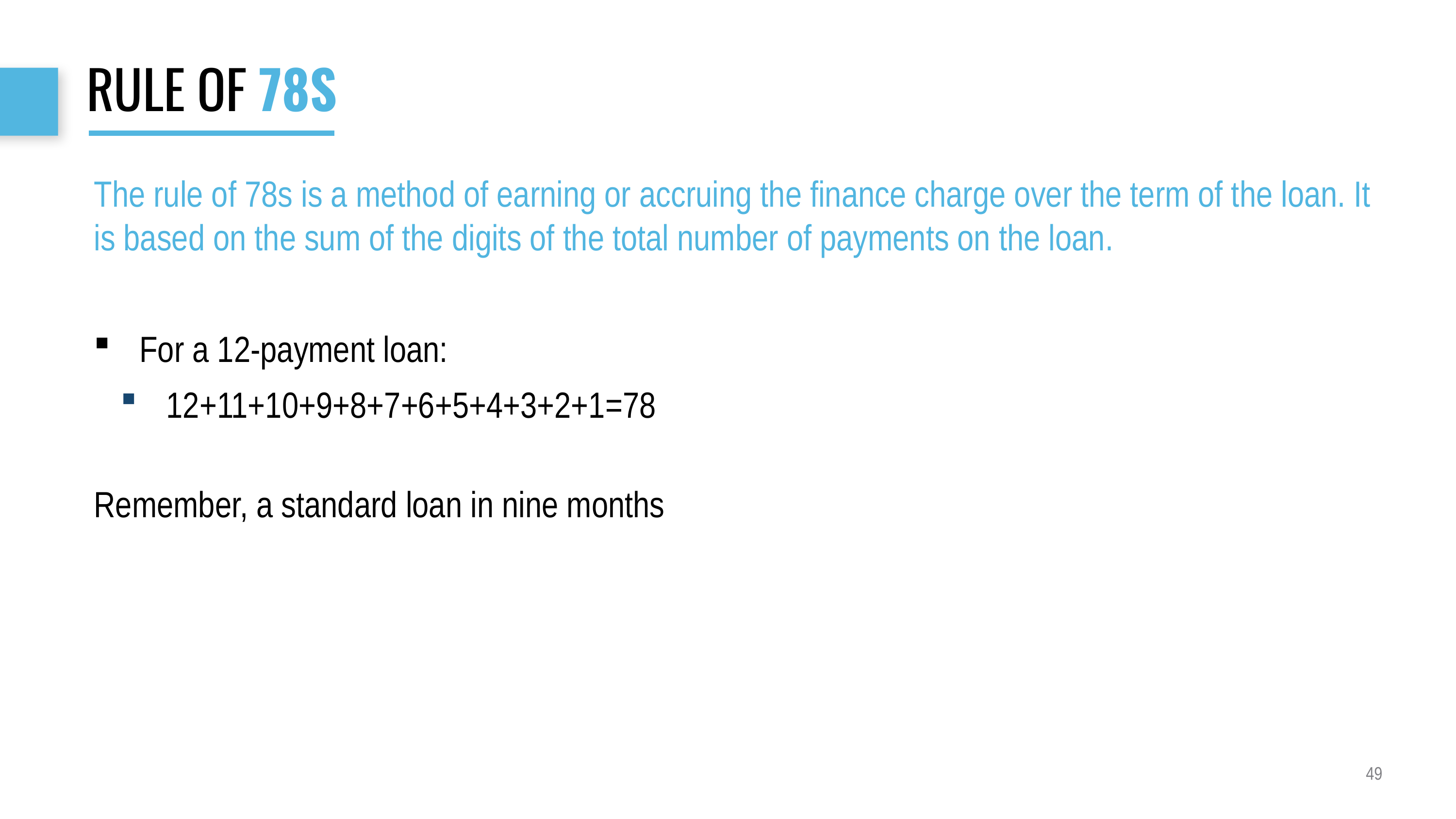

# Rule of 78s
The rule of 78s is a method of earning or accruing the finance charge over the term of the loan. It is based on the sum of the digits of the total number of payments on the loan.

For a 12-payment loan:
12+11+10+9+8+7+6+5+4+3+2+1=78

Remember, a standard loan in nine months
49